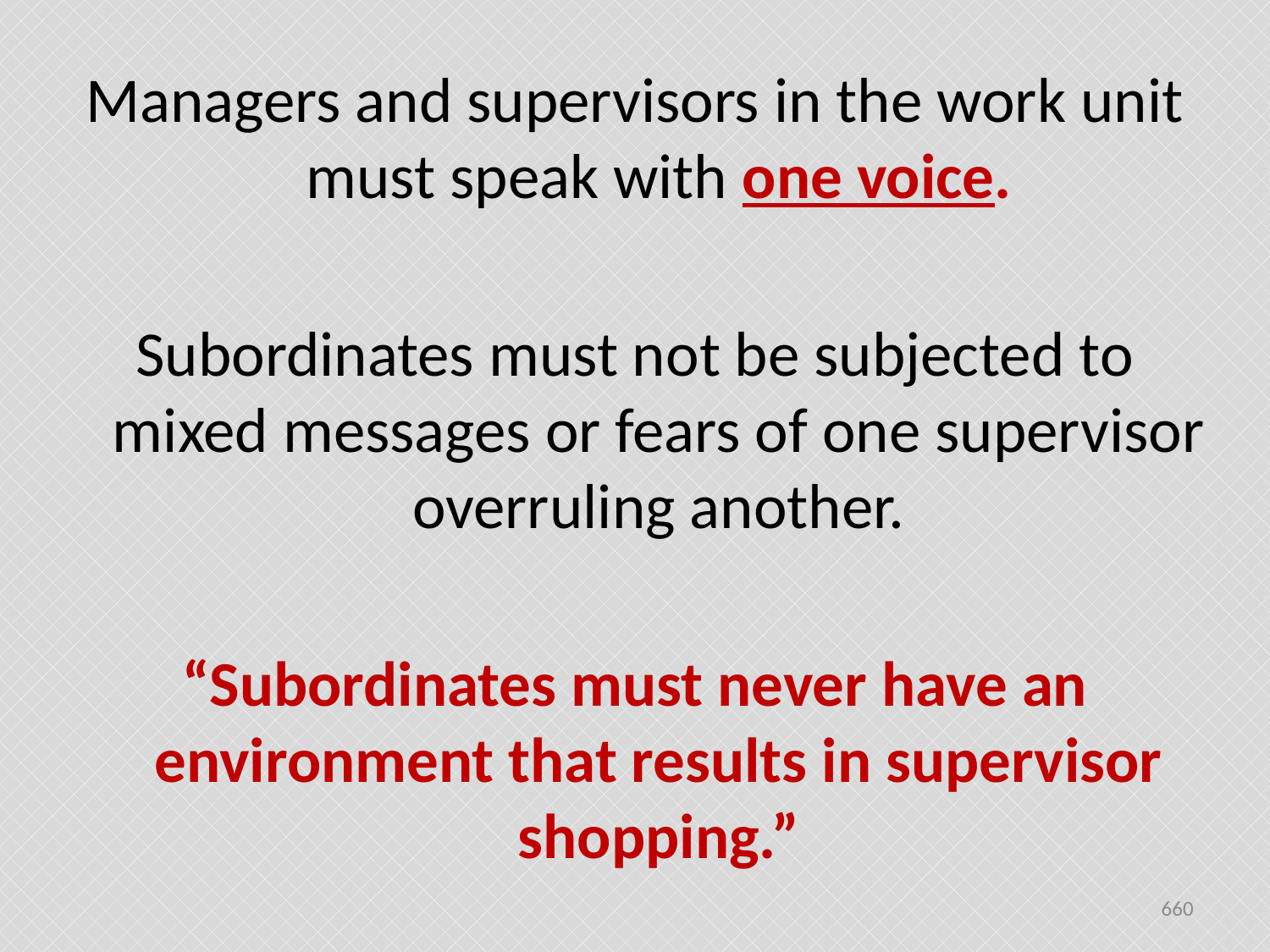

Managers and supervisors in the work unit must speak with one voice.

Subordinates must not be subjected to mixed messages or fears of one supervisor overruling another.

“Subordinates must never have an environment that results in supervisor shopping.”
660